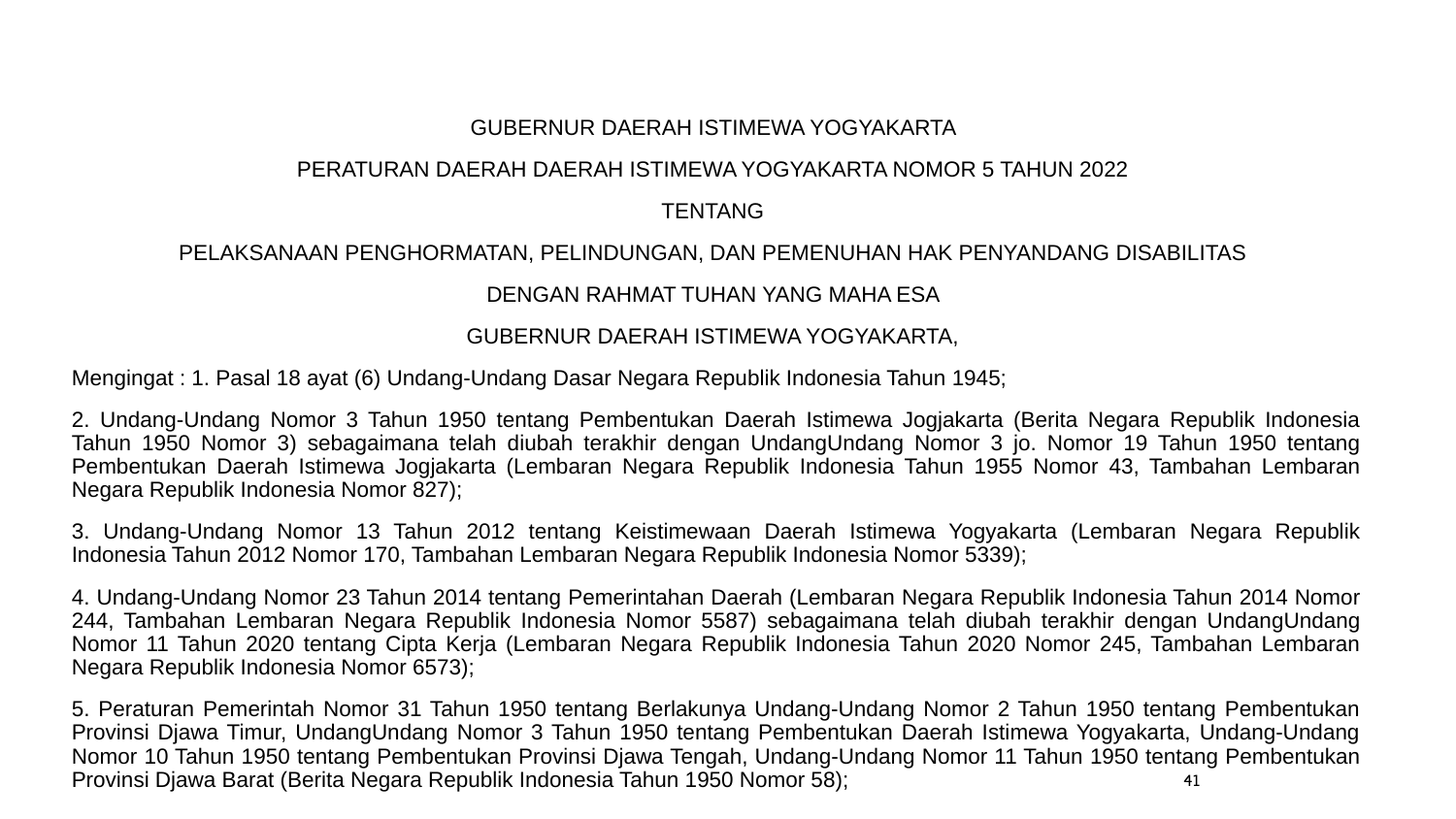

Contoh : Atribusi
GUBERNUR DAERAH ISTIMEWA YOGYAKARTA
PERATURAN DAERAH DAERAH ISTIMEWA YOGYAKARTA NOMOR 5 TAHUN 2022
TENTANG
PELAKSANAAN PENGHORMATAN, PELINDUNGAN, DAN PEMENUHAN HAK PENYANDANG DISABILITAS
DENGAN RAHMAT TUHAN YANG MAHA ESA
GUBERNUR DAERAH ISTIMEWA YOGYAKARTA,
Mengingat : 1. Pasal 18 ayat (6) Undang-Undang Dasar Negara Republik Indonesia Tahun 1945;
2. Undang-Undang Nomor 3 Tahun 1950 tentang Pembentukan Daerah Istimewa Jogjakarta (Berita Negara Republik Indonesia Tahun 1950 Nomor 3) sebagaimana telah diubah terakhir dengan UndangUndang Nomor 3 jo. Nomor 19 Tahun 1950 tentang Pembentukan Daerah Istimewa Jogjakarta (Lembaran Negara Republik Indonesia Tahun 1955 Nomor 43, Tambahan Lembaran Negara Republik Indonesia Nomor 827);
3. Undang-Undang Nomor 13 Tahun 2012 tentang Keistimewaan Daerah Istimewa Yogyakarta (Lembaran Negara Republik Indonesia Tahun 2012 Nomor 170, Tambahan Lembaran Negara Republik Indonesia Nomor 5339);
4. Undang-Undang Nomor 23 Tahun 2014 tentang Pemerintahan Daerah (Lembaran Negara Republik Indonesia Tahun 2014 Nomor 244, Tambahan Lembaran Negara Republik Indonesia Nomor 5587) sebagaimana telah diubah terakhir dengan UndangUndang Nomor 11 Tahun 2020 tentang Cipta Kerja (Lembaran Negara Republik Indonesia Tahun 2020 Nomor 245, Tambahan Lembaran Negara Republik Indonesia Nomor 6573);
5. Peraturan Pemerintah Nomor 31 Tahun 1950 tentang Berlakunya Undang-Undang Nomor 2 Tahun 1950 tentang Pembentukan Provinsi Djawa Timur, UndangUndang Nomor 3 Tahun 1950 tentang Pembentukan Daerah Istimewa Yogyakarta, Undang-Undang Nomor 10 Tahun 1950 tentang Pembentukan Provinsi Djawa Tengah, Undang-Undang Nomor 11 Tahun 1950 tentang Pembentukan Provinsi Djawa Barat (Berita Negara Republik Indonesia Tahun 1950 Nomor 58);

41